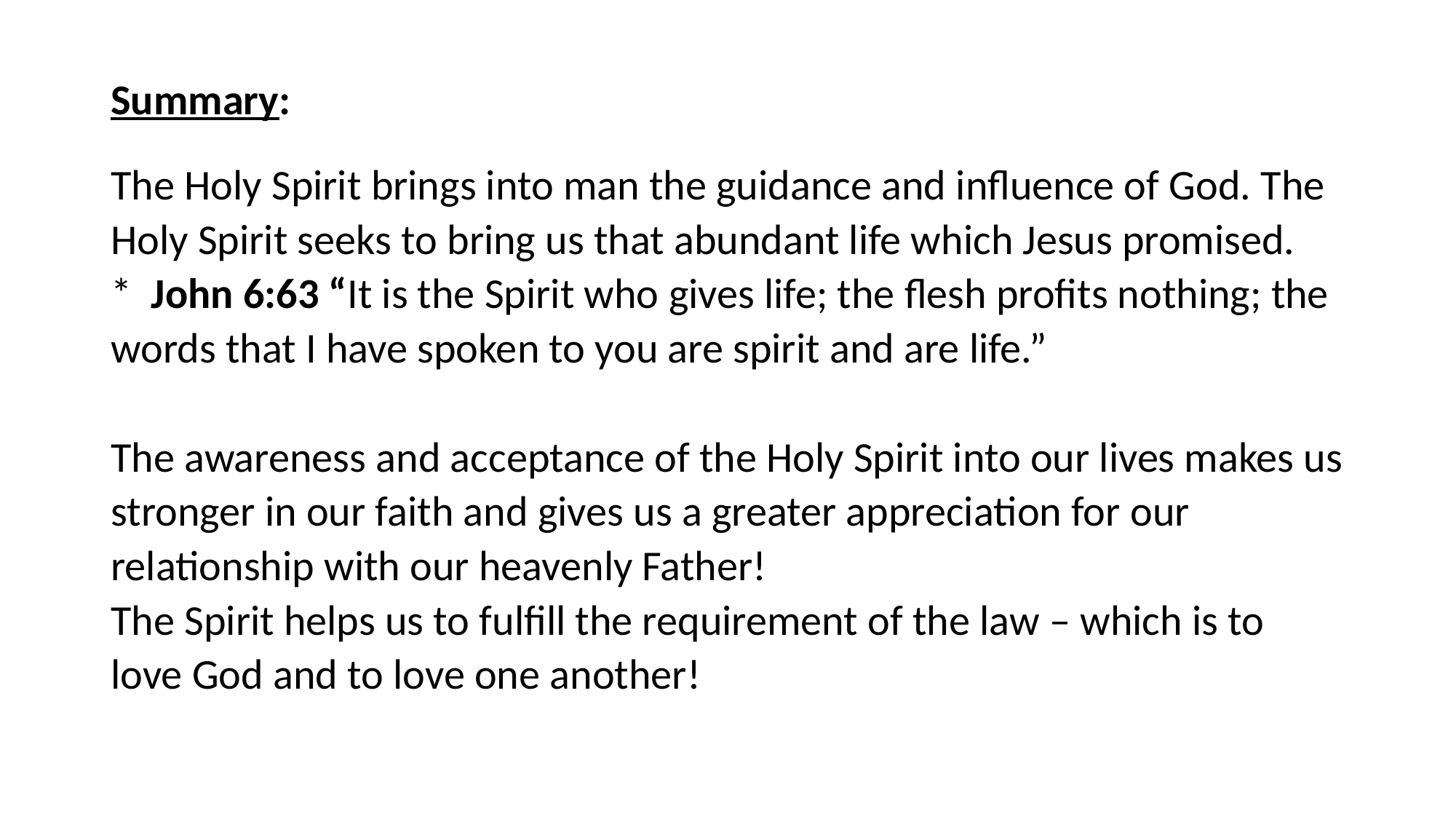

#
Summary:

The Holy Spirit brings into man the guidance and influence of God. The Holy Spirit seeks to bring us that abundant life which Jesus promised.   *  John 6:63 “It is the Spirit who gives life; the flesh profits nothing; the words that I have spoken to you are spirit and are life.”

The awareness and acceptance of the Holy Spirit into our lives makes us stronger in our faith and gives us a greater appreciation for our relationship with our heavenly Father!
The Spirit helps us to fulfill the requirement of the law – which is to love God and to love one another!